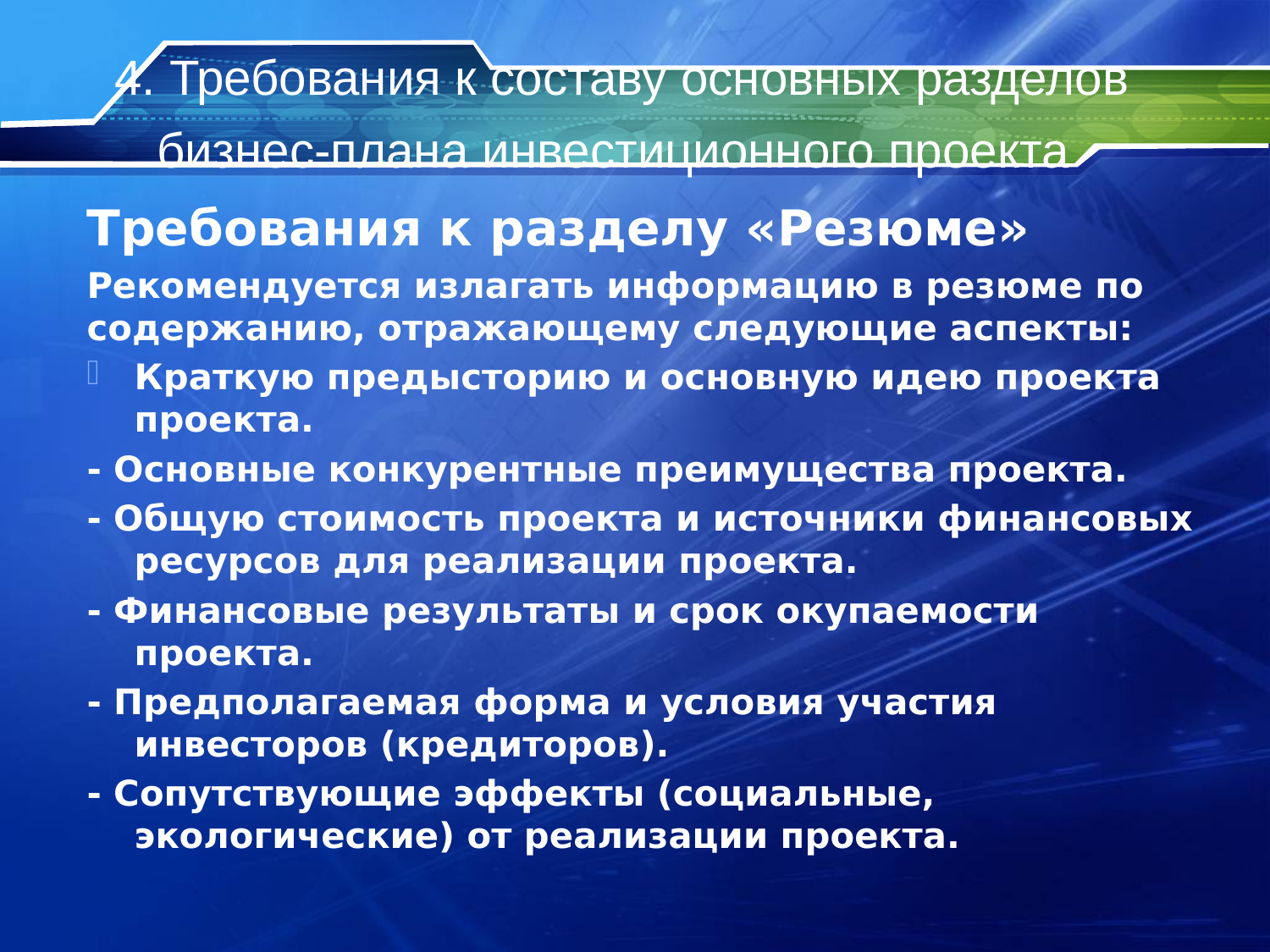

# 4. Требования к составу основных разделов бизнес-плана инвестиционного проекта
Требования к разделу «Резюме»
Рекомендуется излагать информацию в резюме по содержанию, отражающему следующие аспекты:
Краткую предысторию и основную идею проекта проекта.
- Основные конкурентные преимущества проекта.
- Общую стоимость проекта и источники финансовых ресурсов для реализации проекта.
- Финансовые результаты и срок окупаемости проекта.
- Предполагаемая форма и условия участия инвесторов (кредиторов).
- Сопутствующие эффекты (социальные, экологические) от реализации проекта.